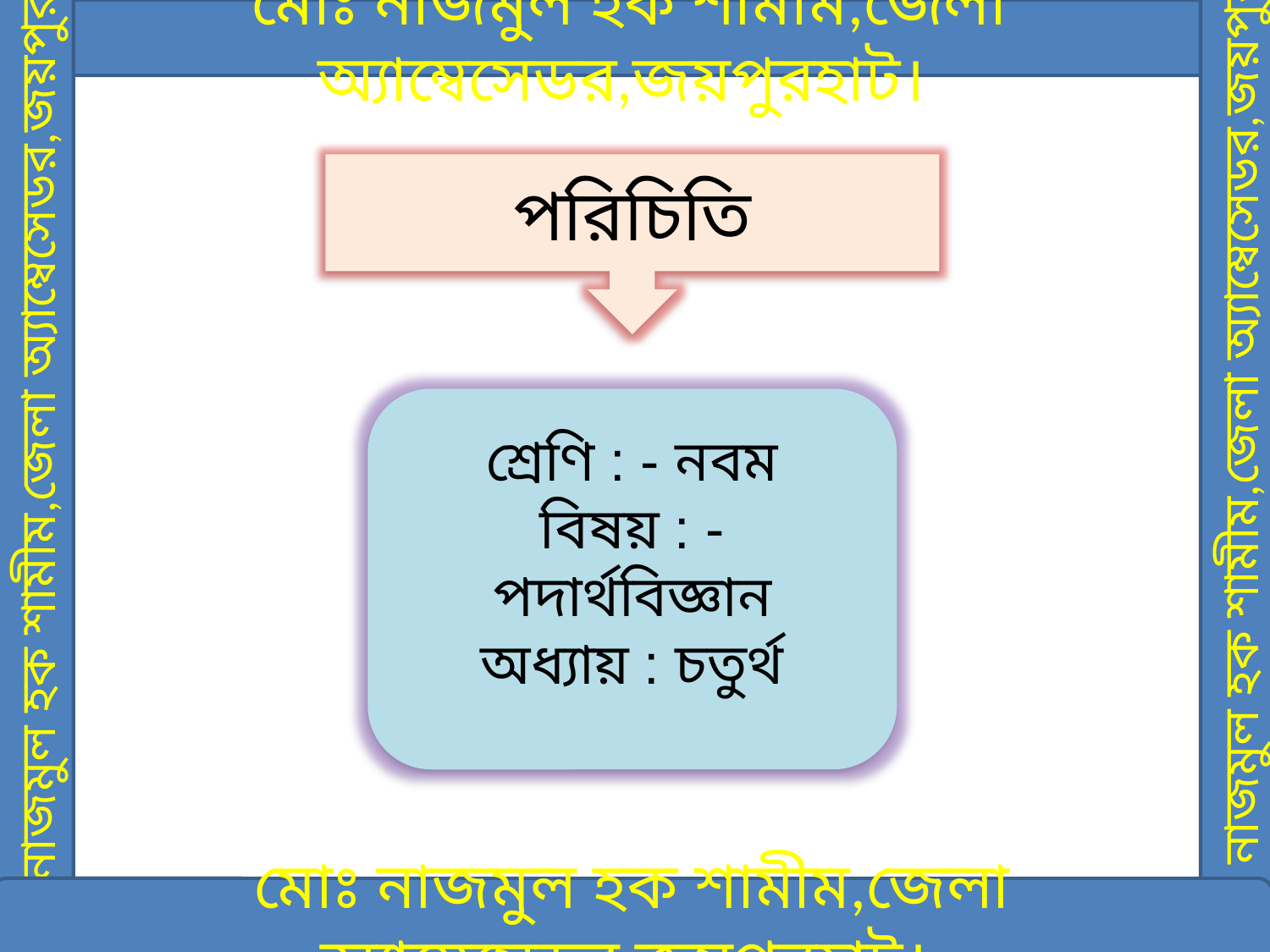

মোঃ নাজমুল হক শামীম,জেলা অ্যাম্বেসেডর,জয়পুরহাট।
পরিচিতি
মোঃ নাজমুল হক শামীম,জেলা অ্যাম্বেসেডর,জয়পুরহাট।
শ্রেণি : - নবম
বিষয় : - পদার্থবিজ্ঞান
অধ্যায় : চতুর্থ

মোঃ নাজমুল হক শামীম,জেলা অ্যাম্বেসেডর,জয়পুরহাট।
মোঃ নাজমুল হক শামীম,জেলা অ্যাম্বেসেডর,জয়পুরহাট।